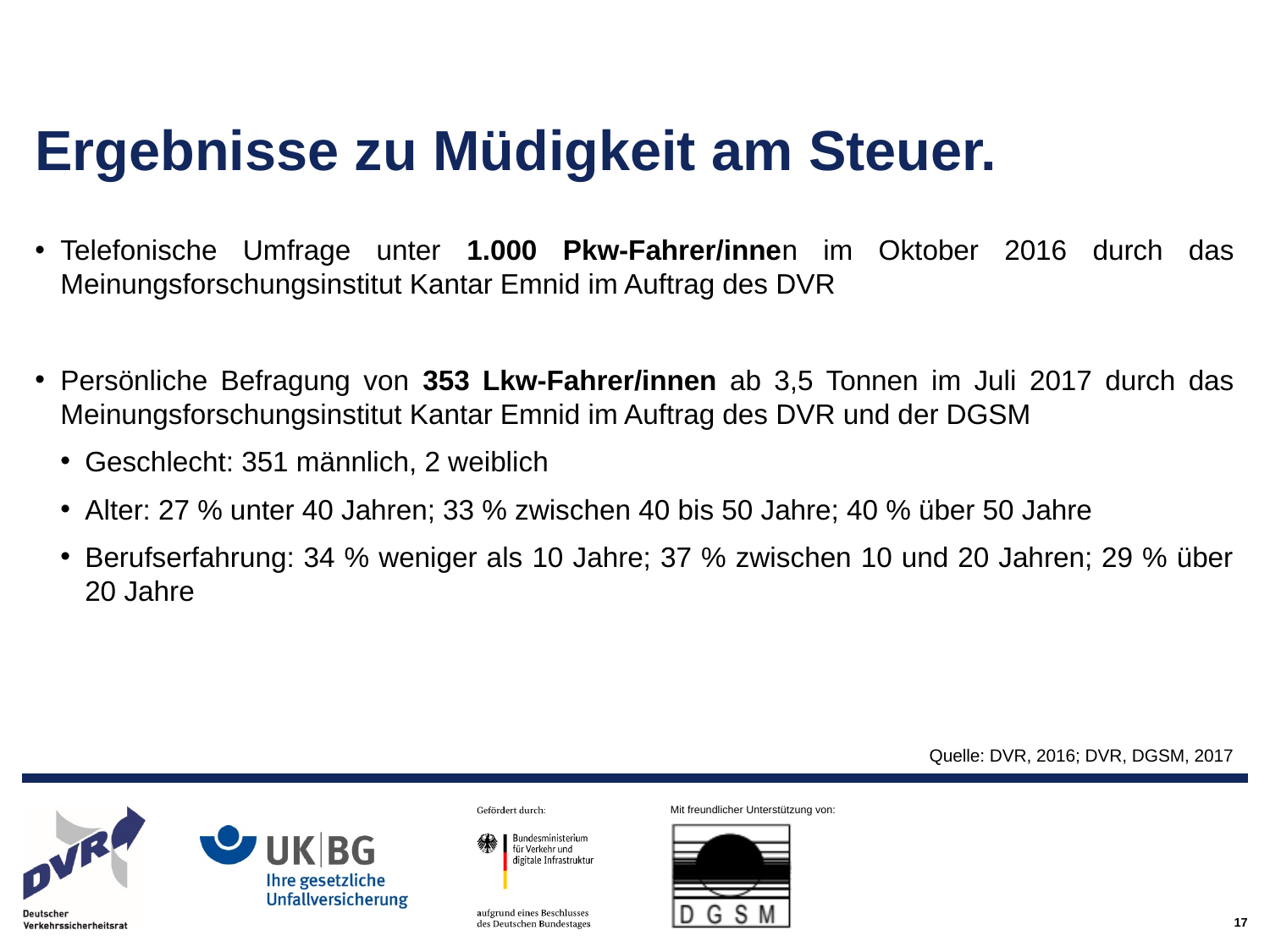

# Ergebnisse zu Müdigkeit am Steuer.
Telefonische Umfrage unter 1.000 Pkw-Fahrer/innen im Oktober 2016 durch das Meinungsforschungsinstitut Kantar Emnid im Auftrag des DVR

Persönliche Befragung von 353 Lkw-Fahrer/innen ab 3,5 Tonnen im Juli 2017 durch das Meinungsforschungsinstitut Kantar Emnid im Auftrag des DVR und der DGSM
Geschlecht: 351 männlich, 2 weiblich
Alter: 27 % unter 40 Jahren; 33 % zwischen 40 bis 50 Jahre; 40 % über 50 Jahre
Berufserfahrung: 34 % weniger als 10 Jahre; 37 % zwischen 10 und 20 Jahren; 29 % über 20 Jahre

Quelle: DVR, 2016; DVR, DGSM, 2017
17